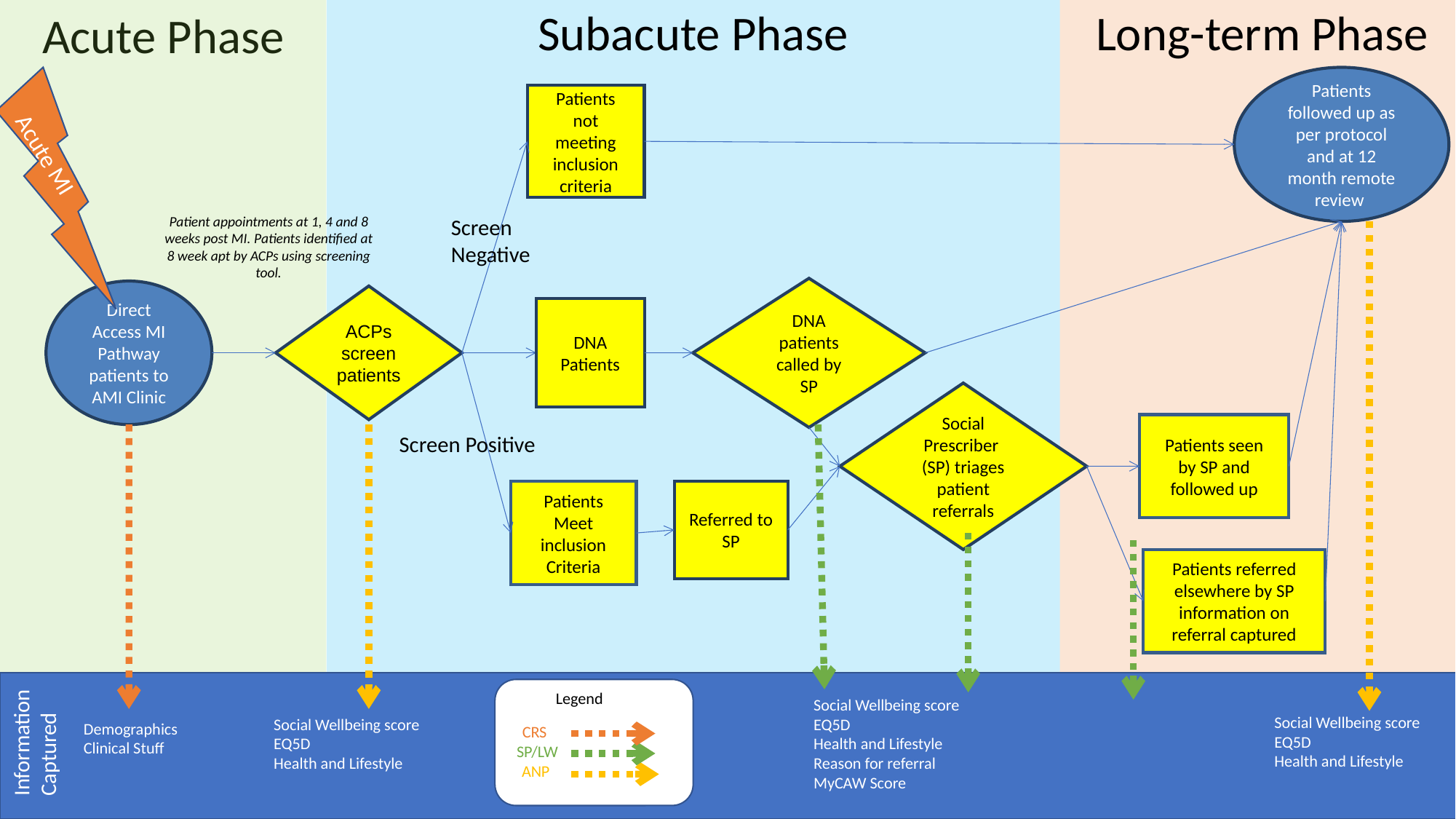

Acute Phase

Subacute Phase
Long-term Phase

Patients followed up as per protocol and at 12 month remote review
Patients not meeting inclusion criteria
Acute MI
Patient appointments at 1, 4 and 8 weeks post MI. Patients identified at 8 week apt by ACPs using screening tool.
Screen
Negative
DNA patients called by SP
Direct Access MI Pathway patients to AMI Clinic
ACPs screen patients
DNA Patients
Social Prescriber  (SP) triages patient referrals
Patients seen by SP and followed up
Screen Positive
Patients Meet inclusion Criteria
Referred to SP
Patients referred elsewhere by SP information on referral captured

Legend
Social Wellbeing score
EQ5D
Health and Lifestyle
Reason for referral
MyCAW Score
Social Wellbeing score
EQ5D
Health and Lifestyle
Information
Captured
Social Wellbeing score
EQ5D
Health and Lifestyle
Demographics
Clinical Stuff
CRS
SP/LW
ANP